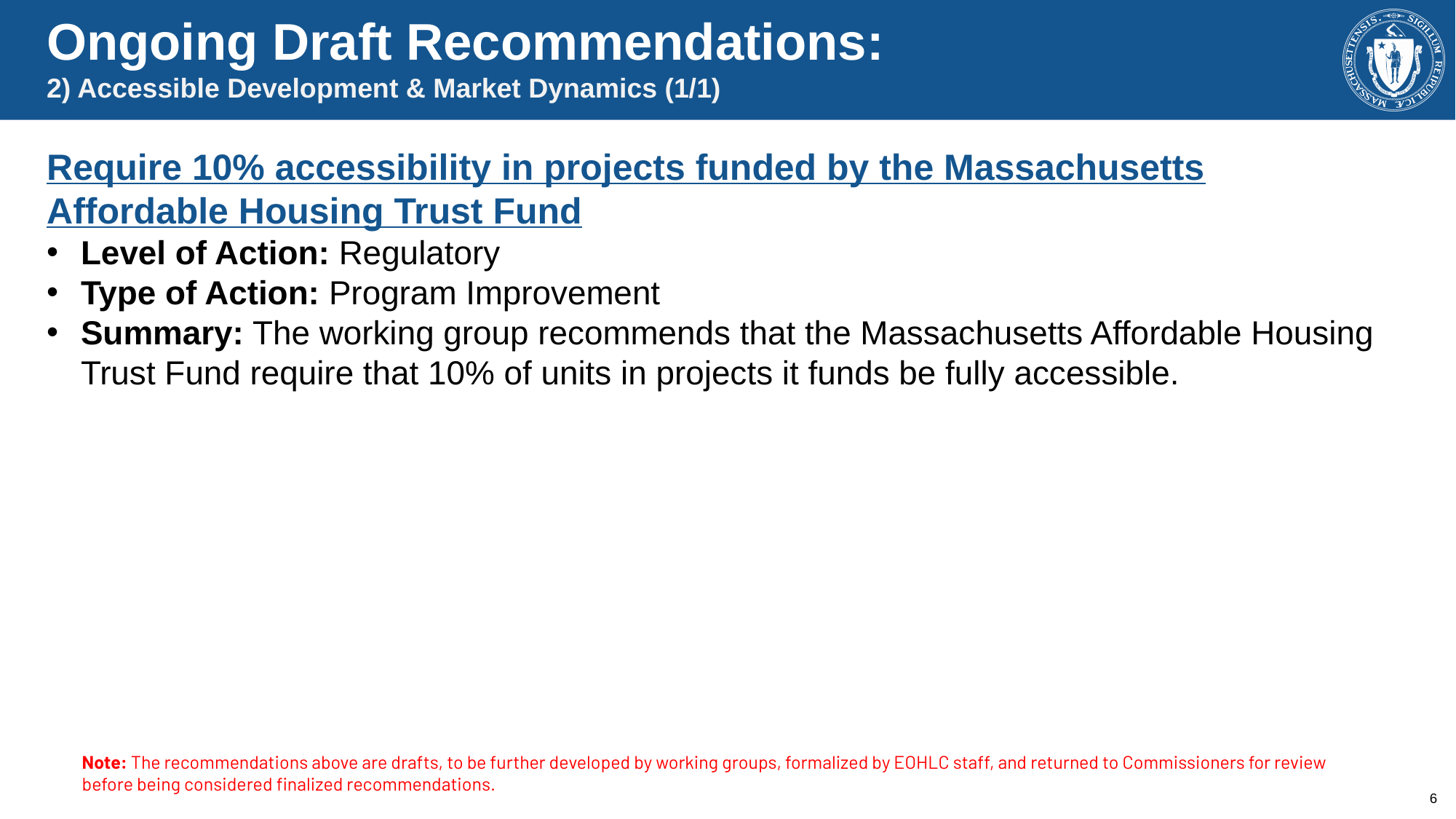

Ongoing Draft Recommendations:
2) Accessible Development & Market Dynamics (1/1)
Require 10% accessibility in projects funded by the Massachusetts Affordable Housing Trust Fund
Level of Action: Regulatory
Type of Action: Program Improvement
Summary: The working group recommends that the Massachusetts Affordable Housing Trust Fund require that 10% of units in projects it funds be fully accessible.

Note: The recommendations above are drafts, to be further developed by working groups, formalized by EOHLC staff, and returned to Commissioners for review before being considered finalized recommendations.